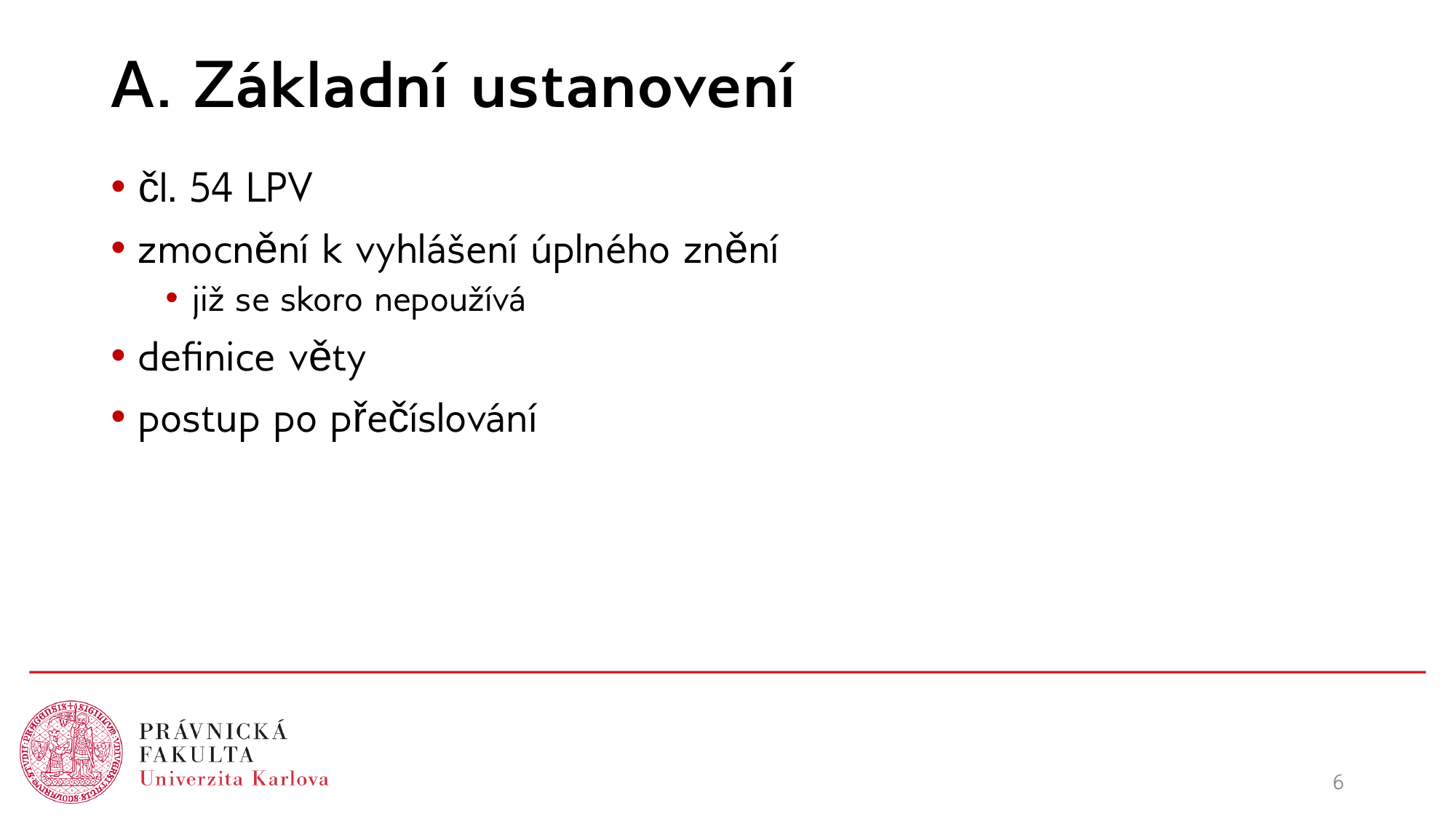

# A. Základní ustanovení
čl. 54 LPV
zmocnění k vyhlášení úplného znění
již se skoro nepoužívá
definice věty
postup po přečíslování

6